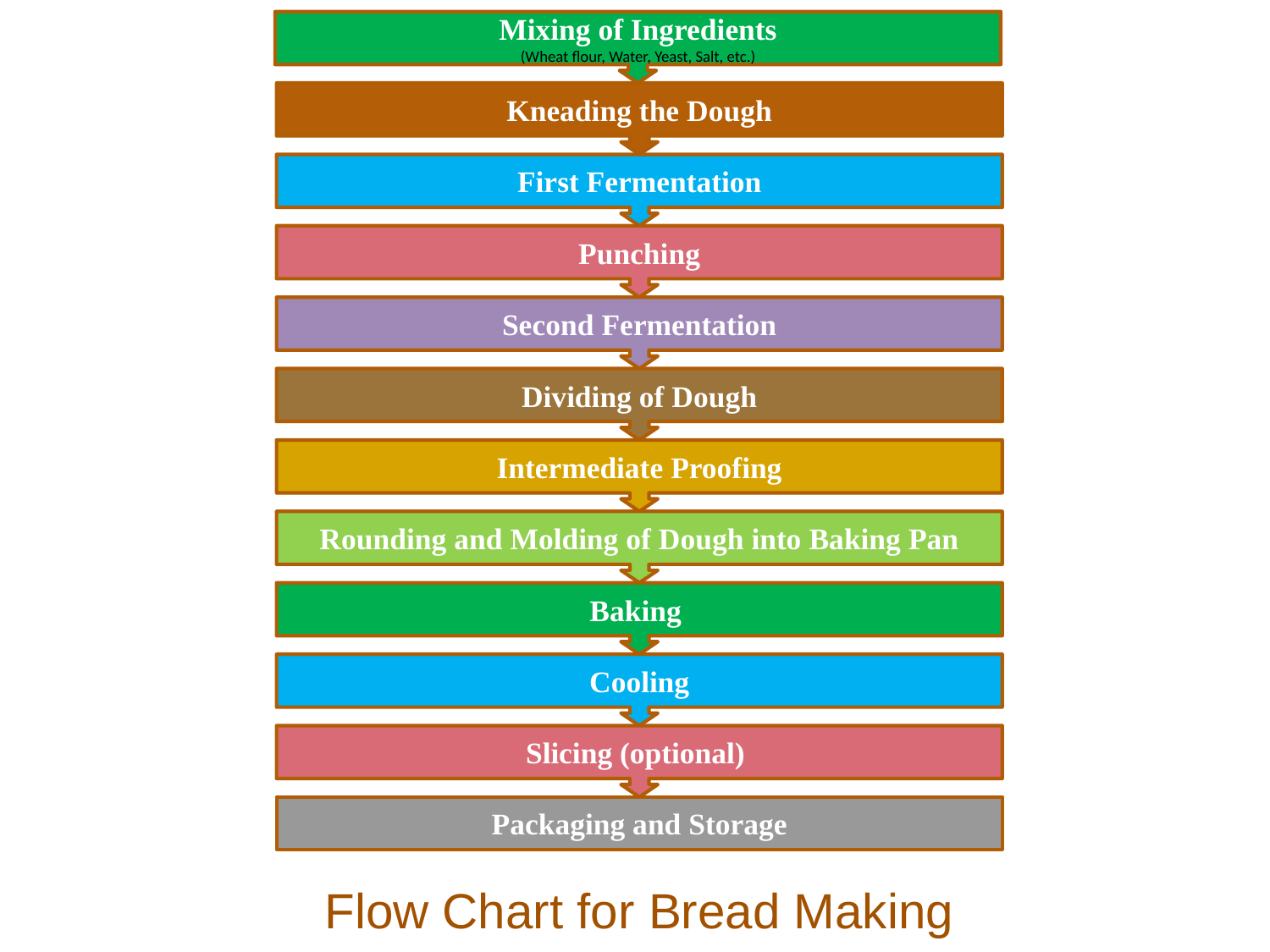

Mixing of Ingredients
(Wheat flour, Water, Yeast, Salt, etc.)
Kneading the Dough
First Fermentation
Punching
Second Fermentation
Dividing of Dough
Intermediate Proofing
Rounding and Molding of Dough into Baking Pan
Baking
Cooling
Slicing (optional)
Packaging and Storage
Flow Chart for Bread Making